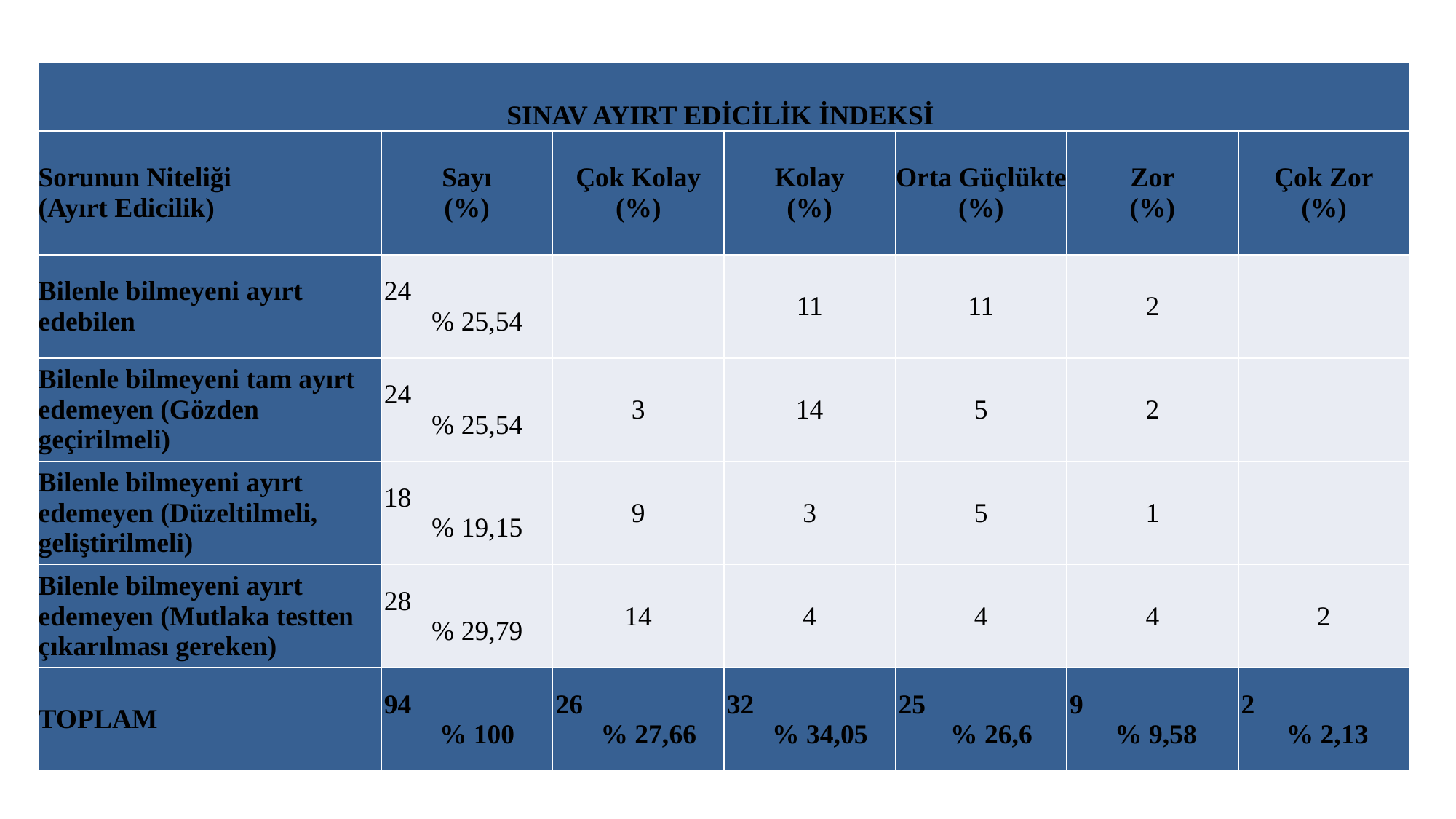

| SINAV AYIRT EDİCİLİK İNDEKSİ |  |  |  |  |  |  |
| --- | --- | --- | --- | --- | --- | --- |
| Sorunun Niteliği (Ayırt Edicilik) | Sayı (%) | Çok Kolay (%) | Kolay (%) | Orta Güçlükte (%) | Zor (%) | Çok Zor (%) |
| Bilenle bilmeyeni ayırt edebilen | 24 % 25,54 |  | 11 | 11 | 2 |  |
| Bilenle bilmeyeni tam ayırt edemeyen (Gözden geçirilmeli) | 24 % 25,54 | 3 | 14 | 5 | 2 |  |
| Bilenle bilmeyeni ayırt edemeyen (Düzeltilmeli, geliştirilmeli) | 18 % 19,15 | 9 | 3 | 5 | 1 |  |
| Bilenle bilmeyeni ayırt edemeyen (Mutlaka testten çıkarılması gereken) | 28 % 29,79 | 14 | 4 | 4 | 4 | 2 |
| TOPLAM | 94 % 100 | 26 % 27,66 | 32 % 34,05 | 25 % 26,6 | 9 % 9,58 | 2 % 2,13 |